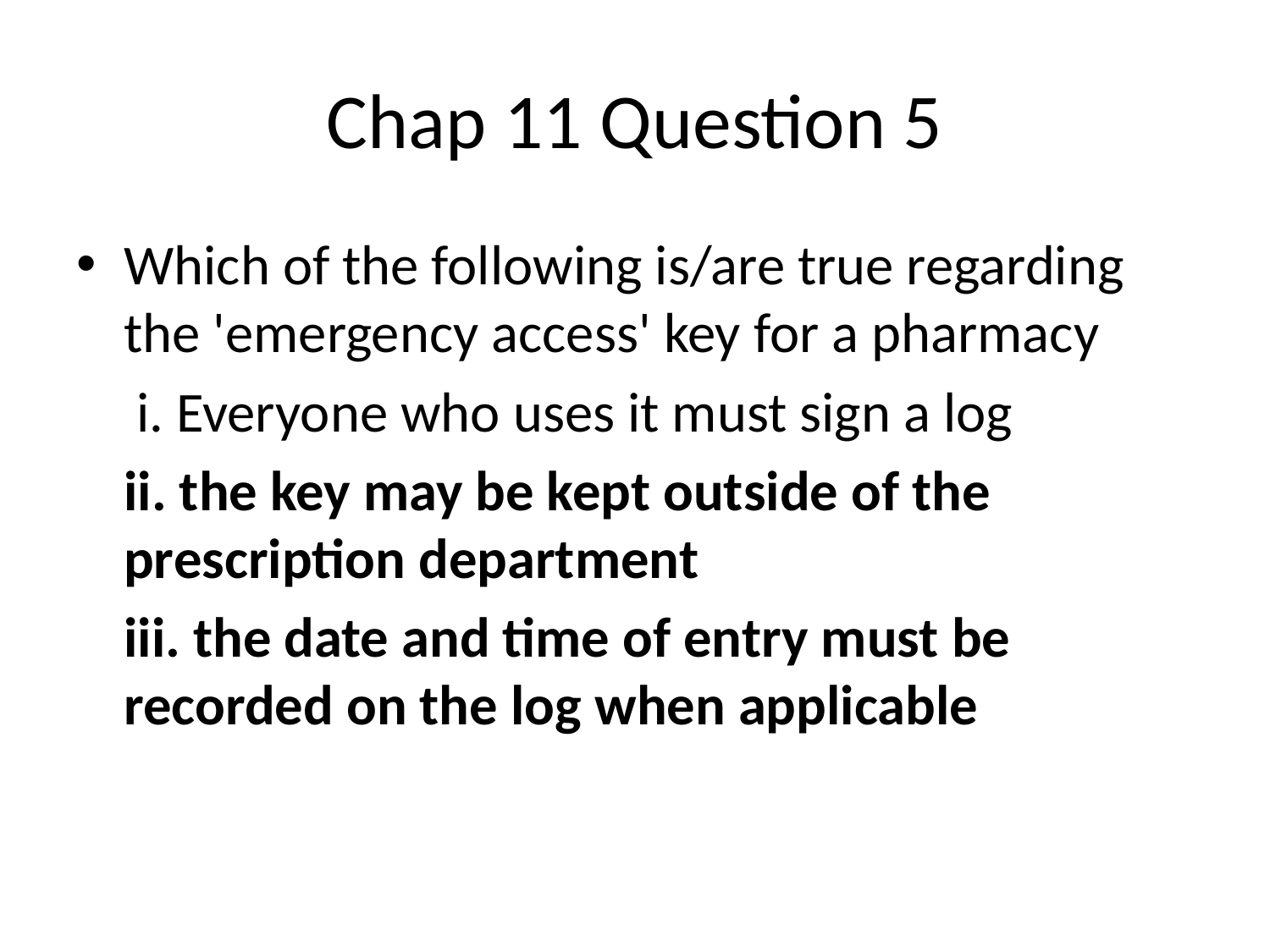

# Chap 11 Question 5
Which of the following is/are true regarding the 'emergency access' key for a pharmacy
	 i. Everyone who uses it must sign a log
	ii. the key may be kept outside of the prescription department
	iii. the date and time of entry must be recorded on the log when applicable